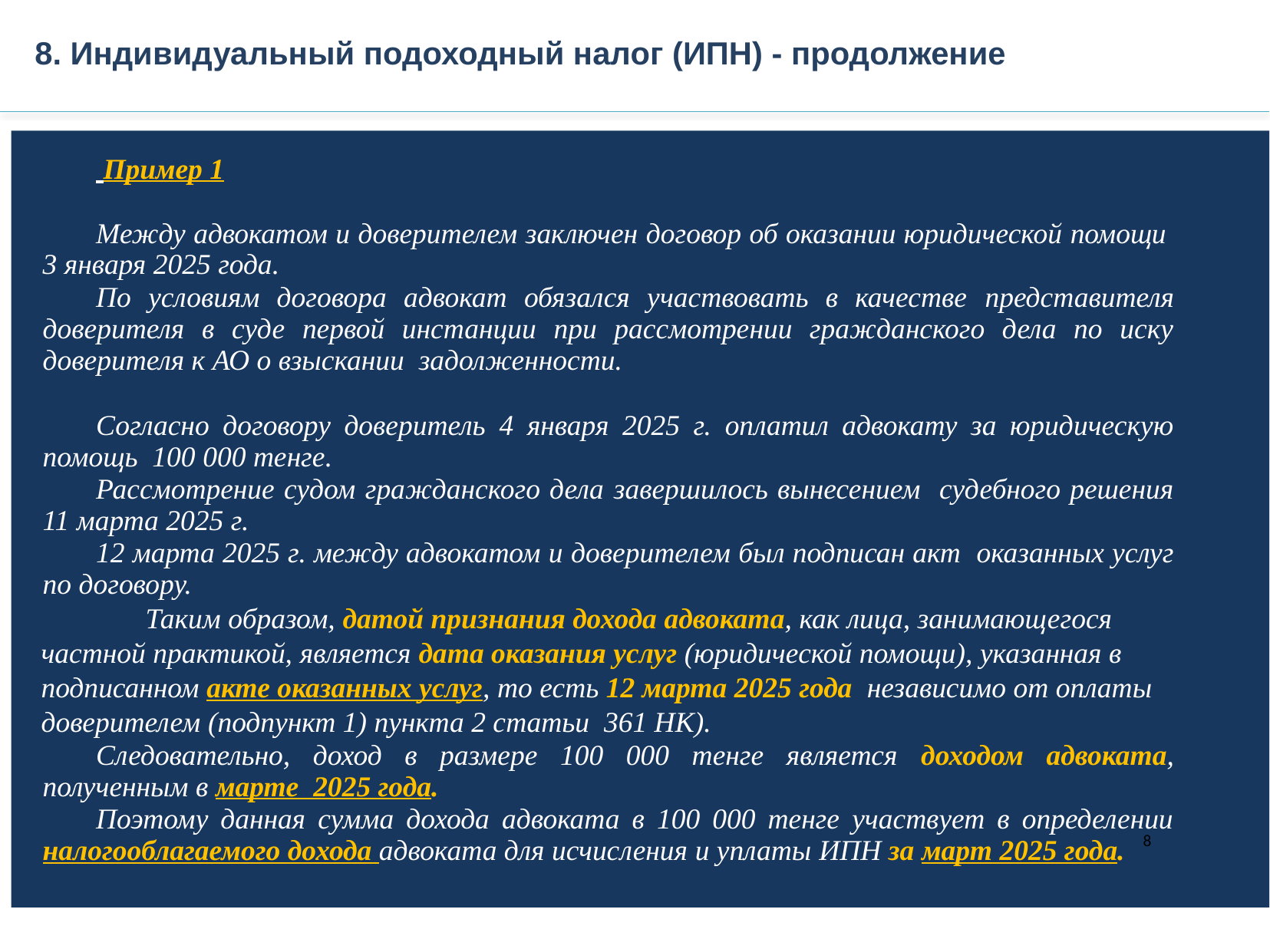

8. Индивидуальный подоходный налог (ИПН) - продолжение

 Пример 1

Между адвокатом и доверителем заключен договор об оказании юридической помощи  3 января 2025 года.
По условиям договора адвокат обязался участвовать в качестве представителя доверителя в суде первой инстанции при рассмотрении гражданского дела по иску доверителя к АО о взыскании  задолженности.

Согласно договору доверитель 4 января 2025 г. оплатил адвокату за юридическую помощь  100 000 тенге.
Рассмотрение судом гражданского дела завершилось вынесением  судебного решения 11 марта 2025 г.
12 марта 2025 г. между адвокатом и доверителем был подписан акт  оказанных услуг по договору.
       Таким образом, датой признания дохода адвоката, как лица, занимающегося частной практикой, является дата оказания услуг (юридической помощи), указанная в подписанном акте оказанных услуг, то есть 12 марта 2025 года  независимо от оплаты доверителем (подпункт 1) пункта 2 статьи  361 НК).
Следовательно, доход в размере 100 000 тенге является доходом адвоката, полученным в марте  2025 года.
Поэтому данная сумма дохода адвоката в 100 000 тенге участвует в определении налогооблагаемого дохода адвоката для исчисления и уплаты ИПН за март 2025 года.
8